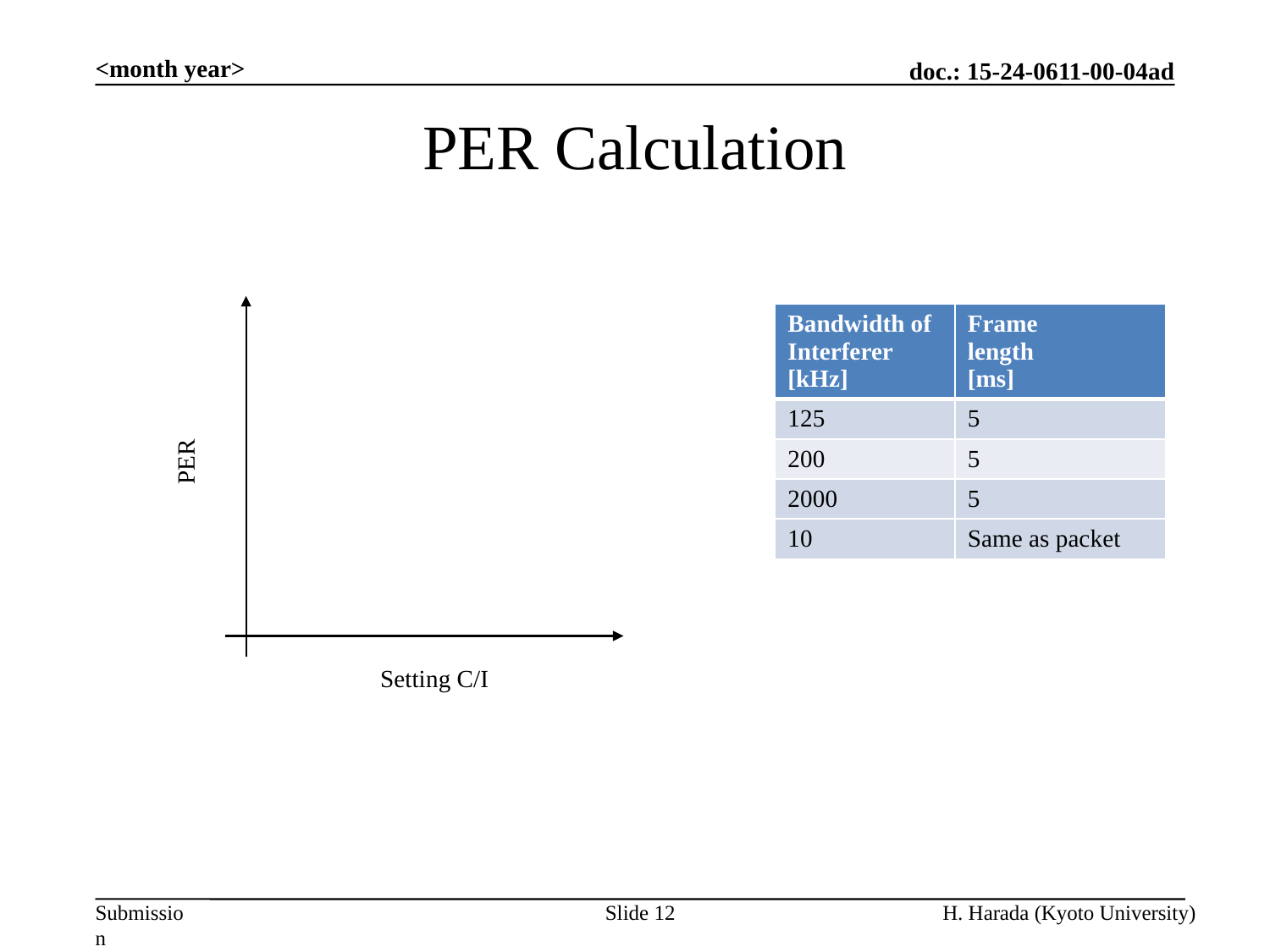

<month year>
# PER Calculation
| Bandwidth of Interferer [kHz] | Frame length [ms] |
| --- | --- |
| 125 | 5 |
| 200 | 5 |
| 2000 | 5 |
| 10 | Same as packet |
PER
Setting C/I
Slide 12
H. Harada (Kyoto University)